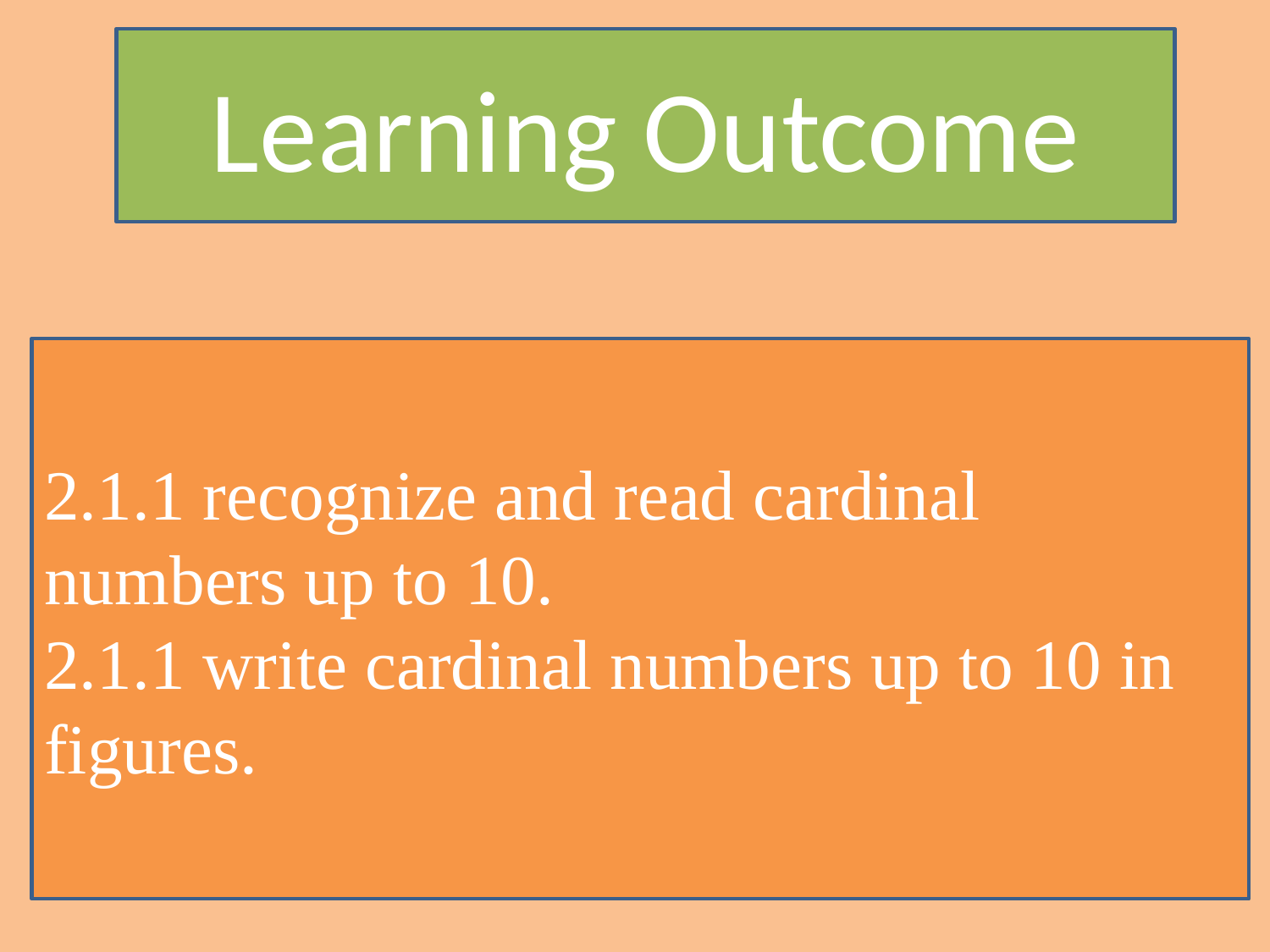

Learning Outcome
2.1.1 recognize and read cardinal numbers up to 10.
2.1.1 write cardinal numbers up to 10 in
figures.